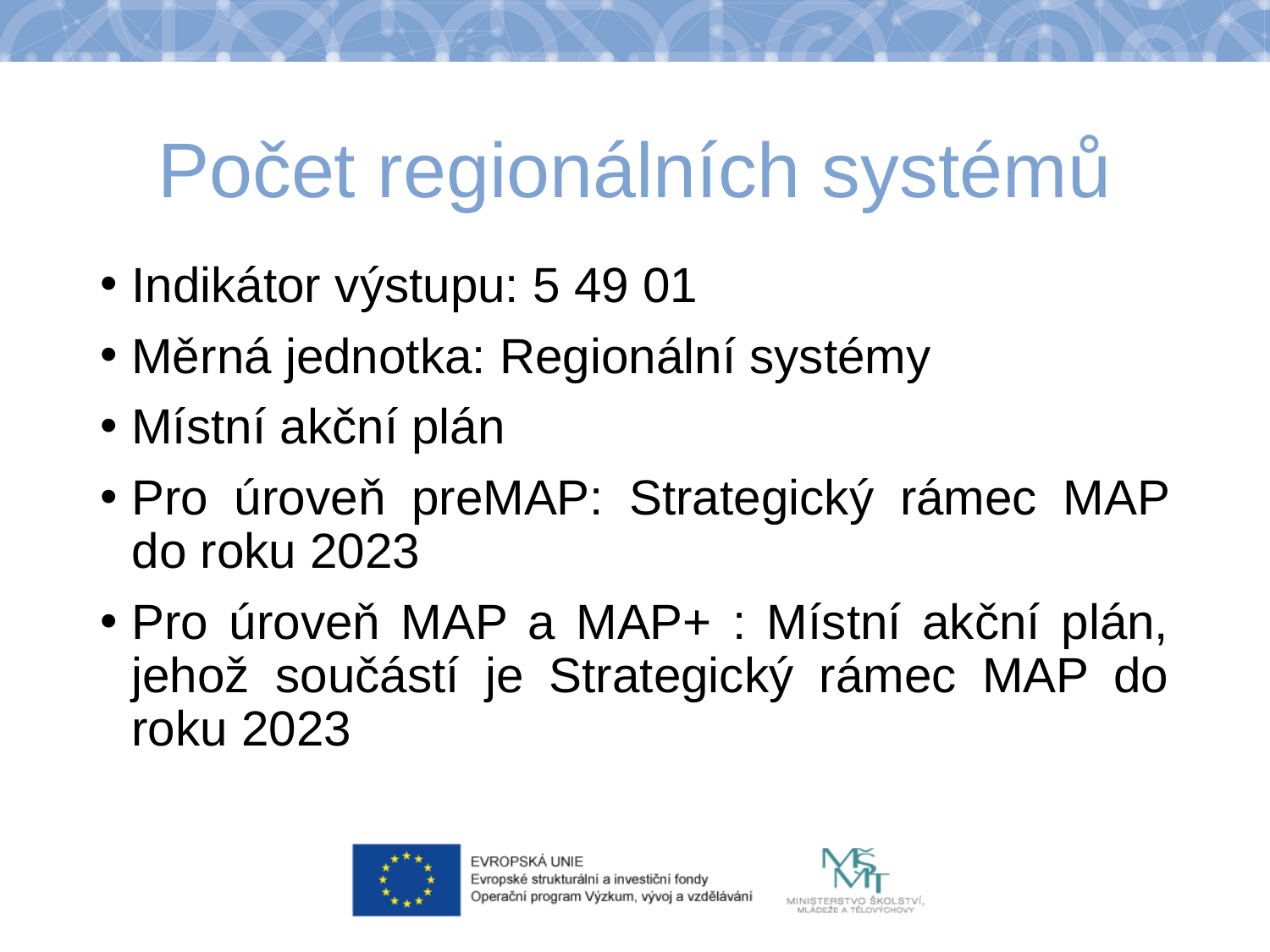

# Počet regionálních systémů
Indikátor výstupu: 5 49 01
Měrná jednotka: Regionální systémy
Místní akční plán
Pro úroveň preMAP: Strategický rámec MAP do roku 2023
Pro úroveň MAP a MAP+ : Místní akční plán, jehož součástí je Strategický rámec MAP do roku 2023